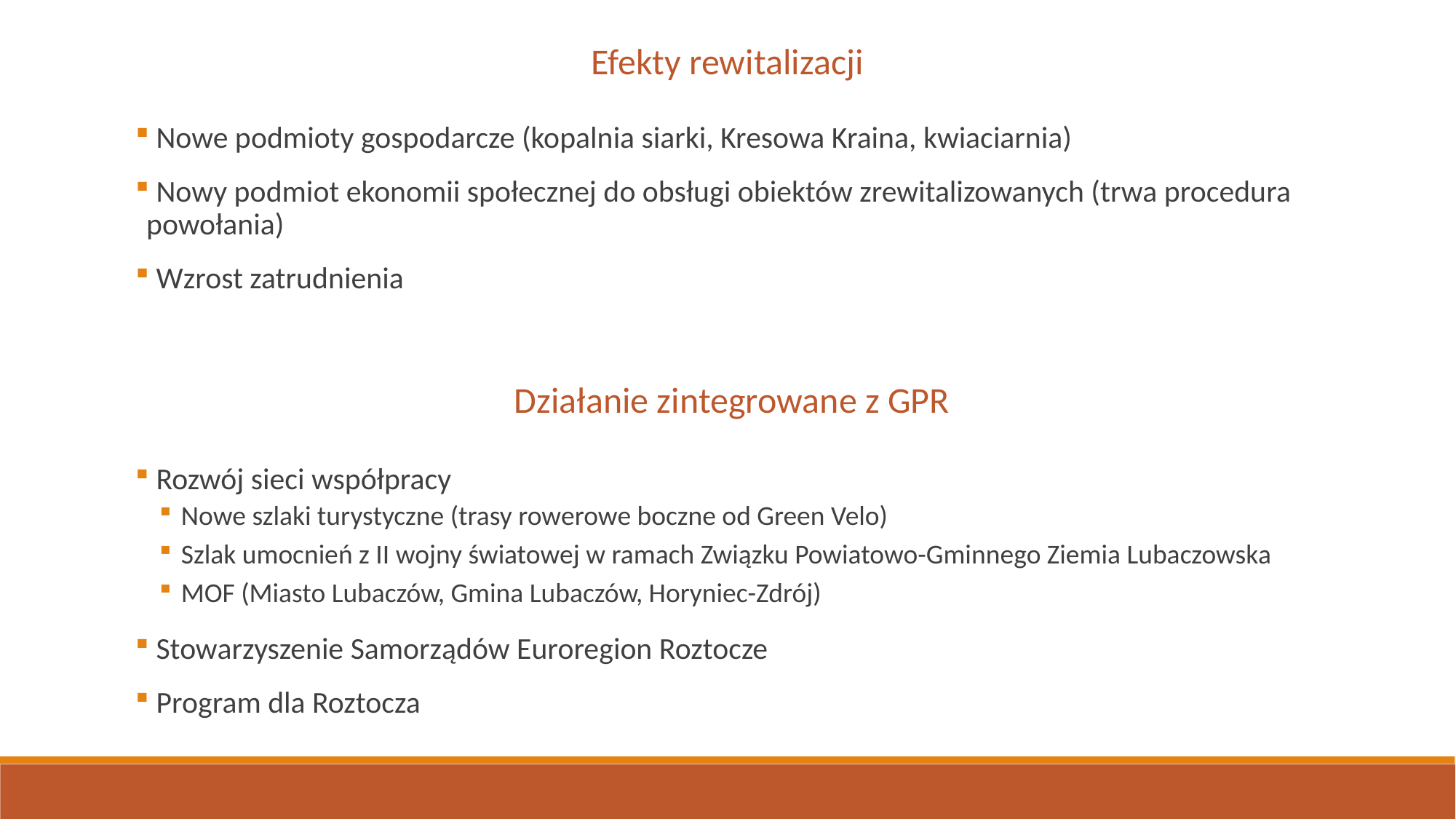

Efekty rewitalizacji
 Nowe podmioty gospodarcze (kopalnia siarki, Kresowa Kraina, kwiaciarnia)
 Nowy podmiot ekonomii społecznej do obsługi obiektów zrewitalizowanych (trwa procedura powołania)
 Wzrost zatrudnienia

Działanie zintegrowane z GPR
 Rozwój sieci współpracy
Nowe szlaki turystyczne (trasy rowerowe boczne od Green Velo)
Szlak umocnień z II wojny światowej w ramach Związku Powiatowo-Gminnego Ziemia Lubaczowska
MOF (Miasto Lubaczów, Gmina Lubaczów, Horyniec-Zdrój)
 Stowarzyszenie Samorządów Euroregion Roztocze
 Program dla Roztocza